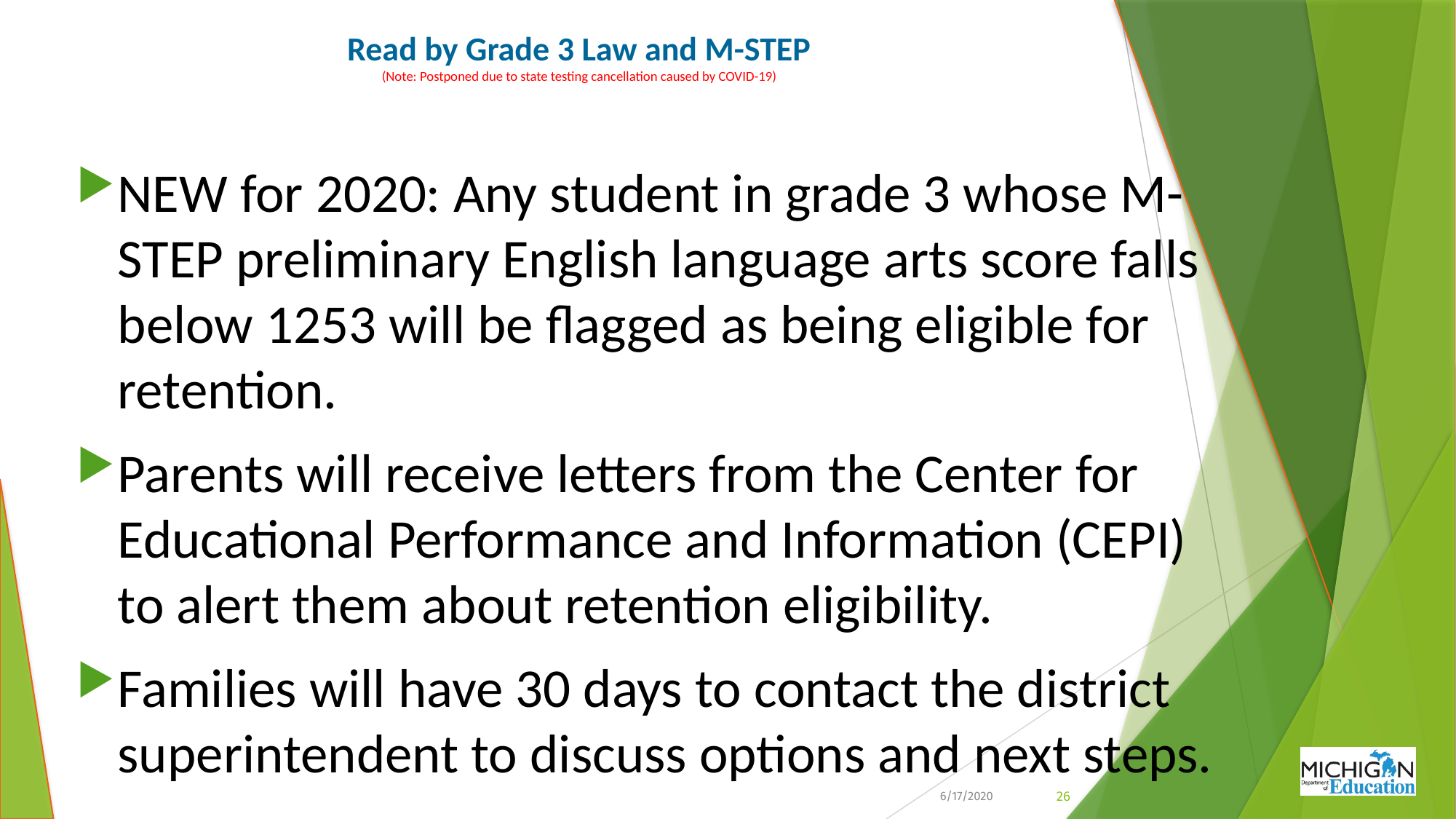

# Read by Grade 3 Law and M-STEP (Note: Postponed due to state testing cancellation caused by COVID-19)
NEW for 2020: Any student in grade 3 whose M-STEP preliminary English language arts score falls below 1253 will be flagged as being eligible for retention.
Parents will receive letters from the Center for Educational Performance and Information (CEPI) to alert them about retention eligibility.
Families will have 30 days to contact the district superintendent to discuss options and next steps.

6/17/2020
26